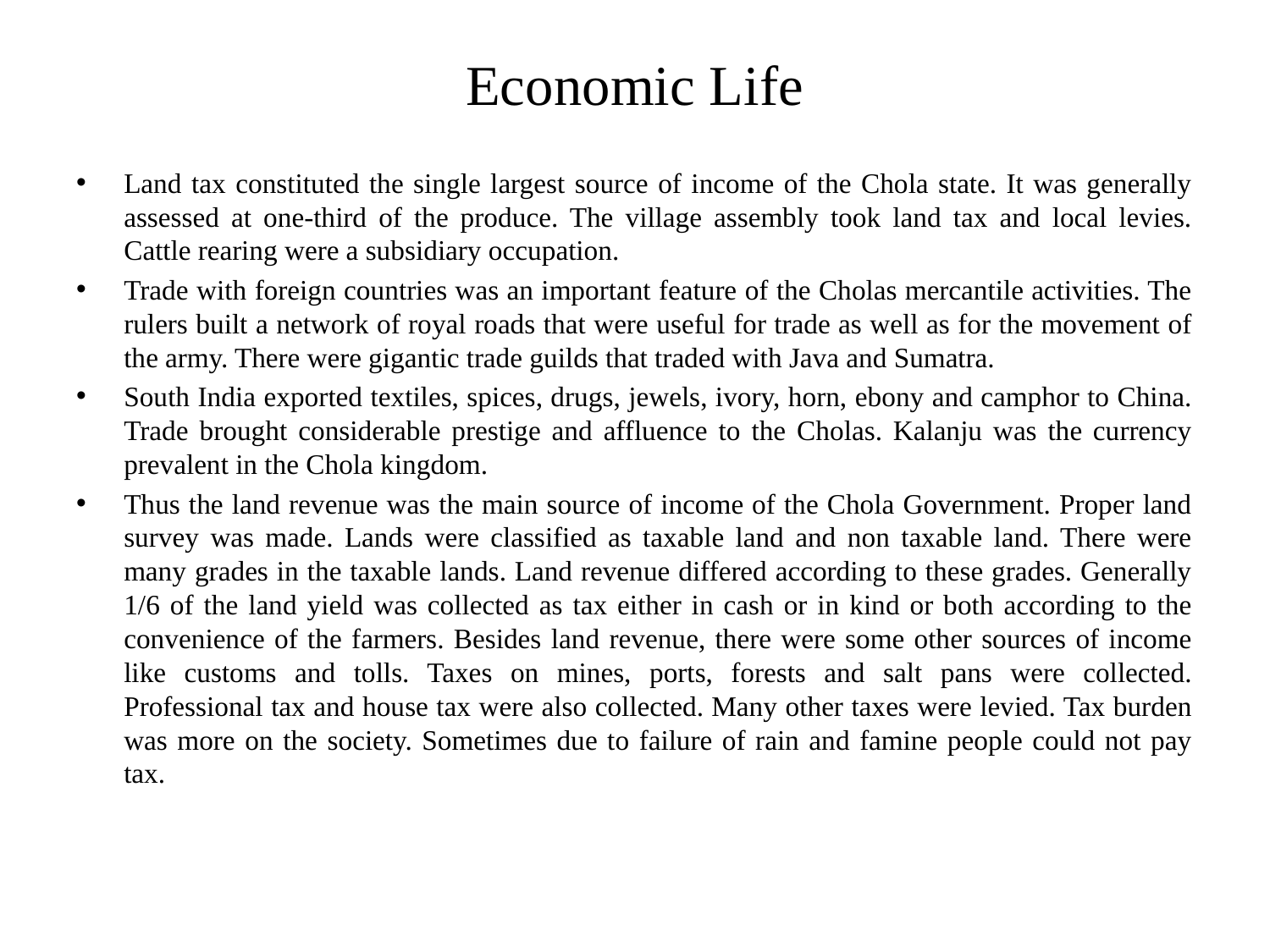

# Economic Life
Land tax constituted the single largest source of income of the Chola state. It was generally assessed at one-third of the produce. The village assembly took land tax and local levies. Cattle rearing were a subsidiary occupation.
Trade with foreign countries was an important feature of the Cholas mercantile activities. The rulers built a network of royal roads that were useful for trade as well as for the movement of the army. There were gigantic trade guilds that traded with Java and Sumatra.
South India exported textiles, spices, drugs, jewels, ivory, horn, ebony and camphor to China. Trade brought considerable prestige and affluence to the Cholas. Kalanju was the currency prevalent in the Chola kingdom.
Thus the land revenue was the main source of income of the Chola Government. Proper land survey was made. Lands were classified as taxable land and non taxable land. There were many grades in the taxable lands. Land revenue differed according to these grades. Generally 1/6 of the land yield was collected as tax either in cash or in kind or both according to the convenience of the farmers. Besides land revenue, there were some other sources of income like customs and tolls. Taxes on mines, ports, forests and salt pans were collected. Professional tax and house tax were also collected. Many other taxes were levied. Tax burden was more on the society. Sometimes due to failure of rain and famine people could not pay tax.